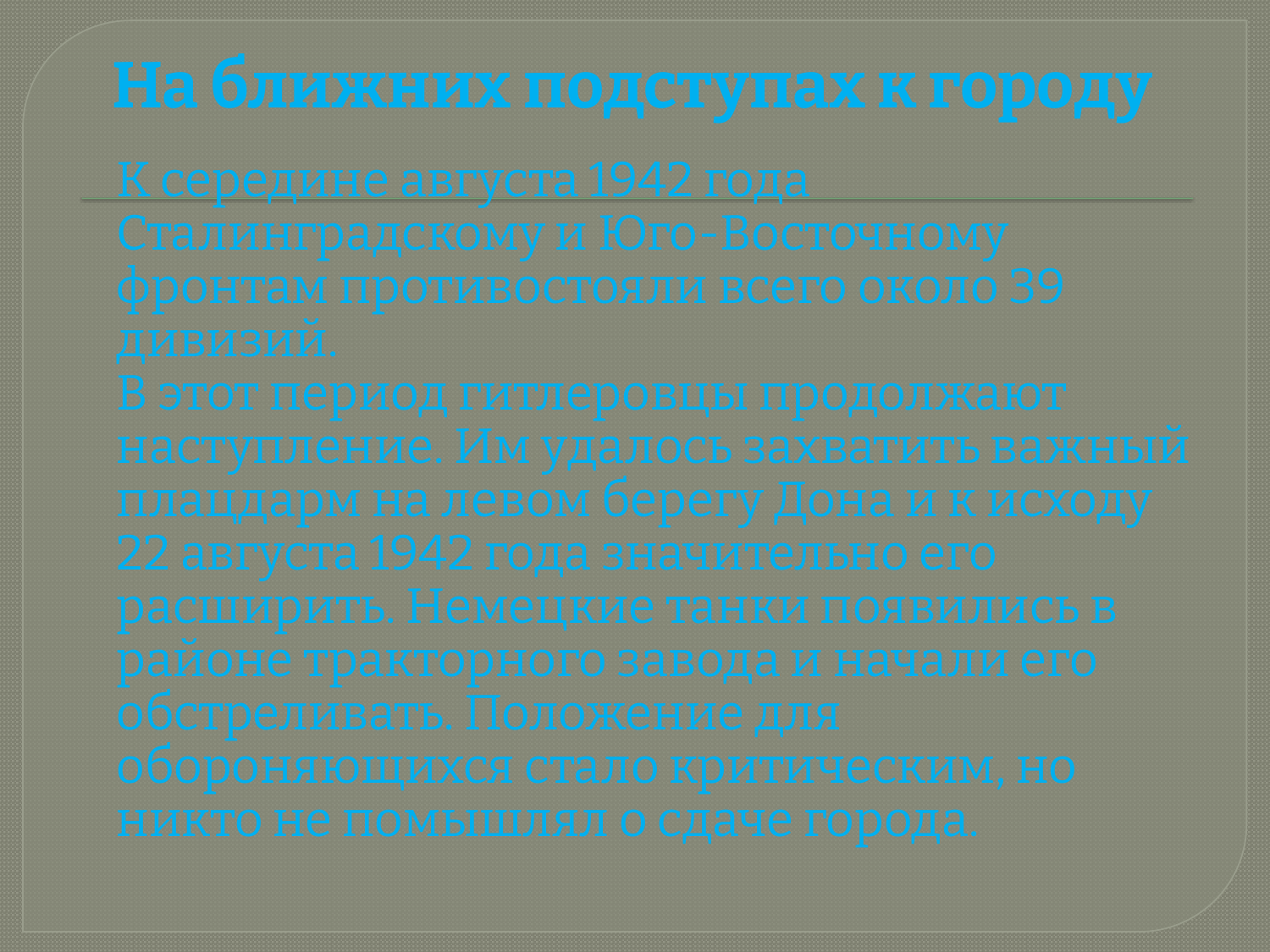

# На ближних подступах к городу
    К середине августа 1942 года Сталинградскому и Юго-Восточному фронтам противостояли всего около 39 дивизий.
    В этот период гитлеровцы продолжают наступление. Им удалось захватить важный плацдарм на левом берегу Дона и к исходу 22 августа 1942 года значительно его расширить. Немецкие танки появились в районе тракторного завода и начали его обстреливать. Положение для обороняющихся стало критическим, но никто не помышлял о сдаче города.